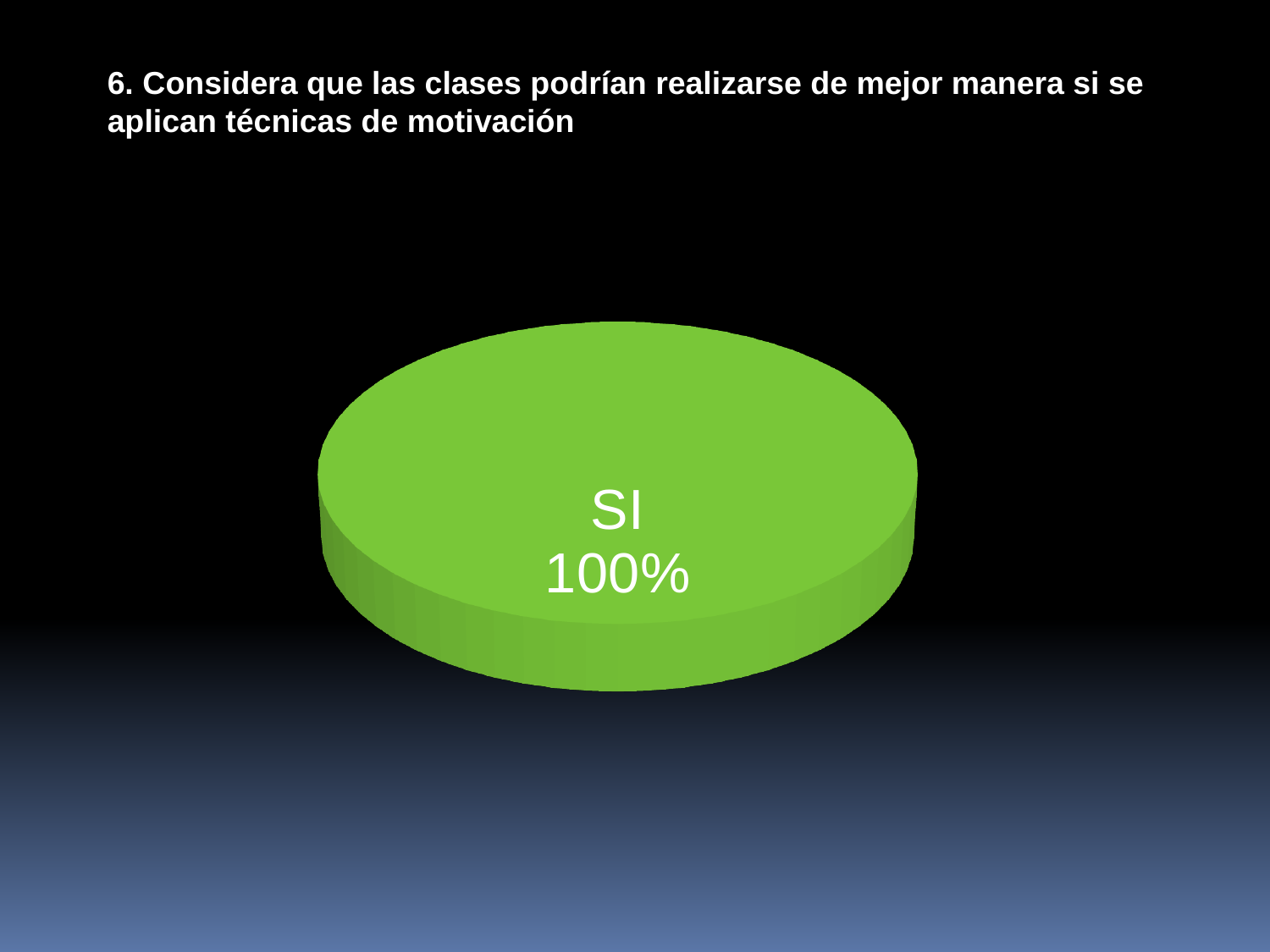

6. Considera que las clases podrían realizarse de mejor manera si se aplican técnicas de motivación

[unsupported chart]